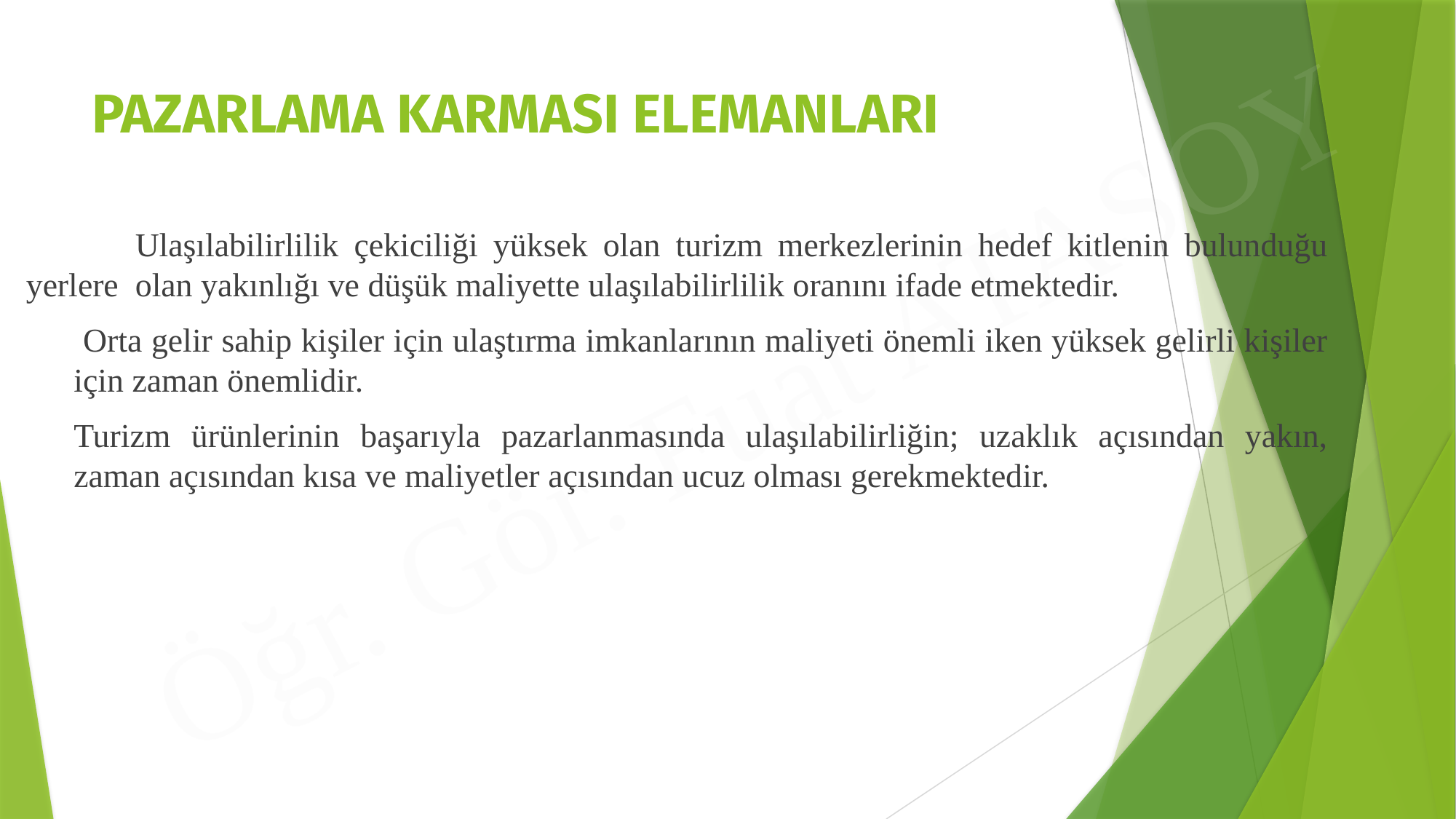

# PAZARLAMA KARMASI ELEMANLARI

	Ulaşılabilirlilik çekiciliği yüksek olan turizm merkezlerinin hedef kitlenin bulunduğu yerlere 	olan yakınlığı ve düşük maliyette ulaşılabilirlilik oranını ifade etmektedir.
 Orta gelir sahip kişiler için ulaştırma imkanlarının maliyeti önemli iken yüksek gelirli kişiler için zaman önemlidir.
Turizm ürünlerinin başarıyla pazarlanmasında ulaşılabilirliğin; uzaklık açısından yakın, zaman açısından kısa ve maliyetler açısından ucuz olması gerekmektedir.